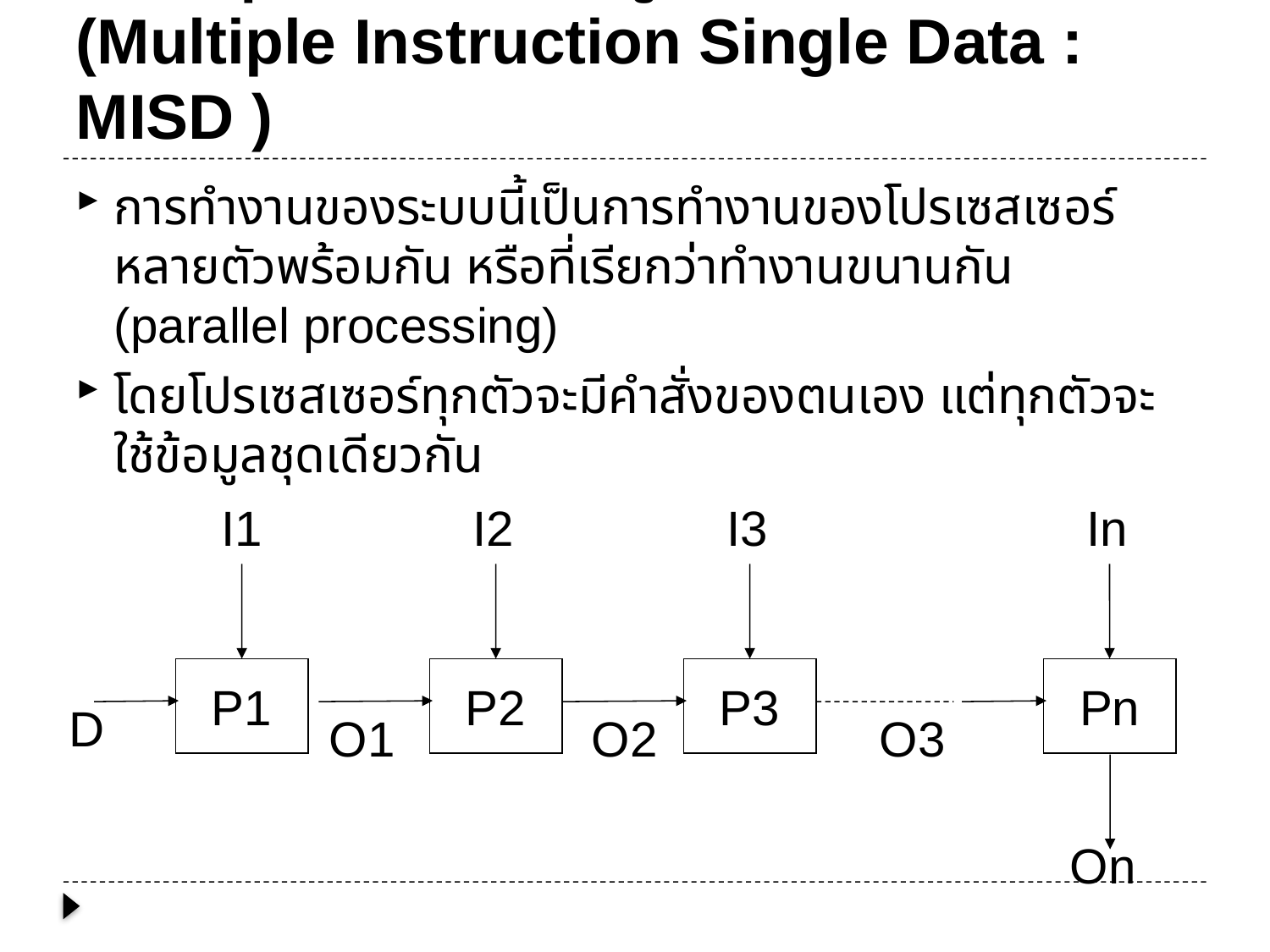

# หลายชุดคำสั่งและข้อมูลเดี่ยว (Multiple Instruction Single Data : MISD )
การทำงานของระบบนี้เป็นการทำงานของโปรเซสเซอร์หลายตัวพร้อมกัน หรือที่เรียกว่าทำงานขนานกัน (parallel processing)
โดยโปรเซสเซอร์ทุกตัวจะมีคำสั่งของตนเอง แต่ทุกตัวจะใช้ข้อมูลชุดเดียวกัน

I1
I2
I3
In

P1
P2
P3
Pn
D

O1
O2

O3

On